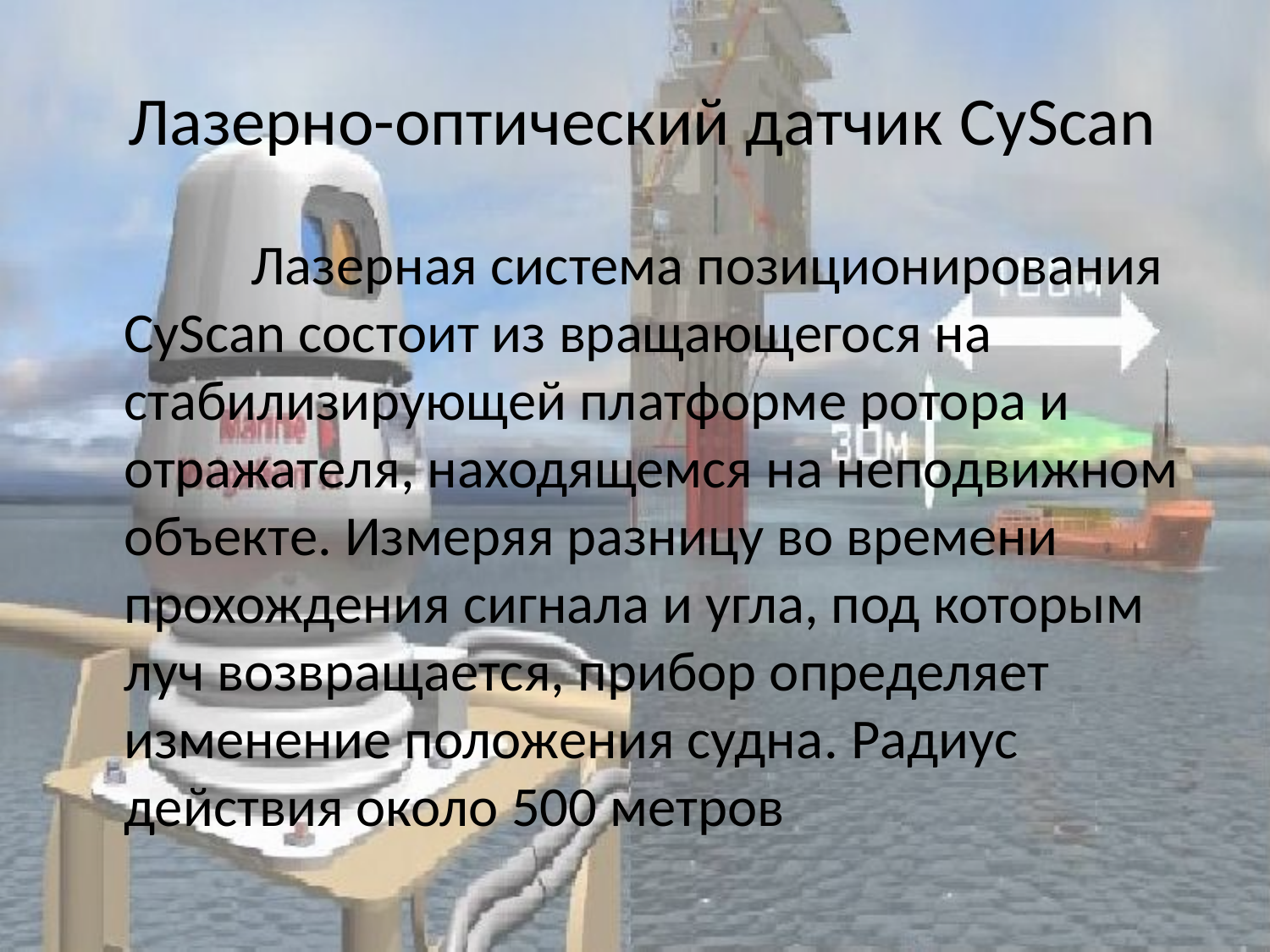

# Лазерно-оптический датчик CyScan
		Лазерная система позиционирования CyScan состоит из вращающегося на стабилизирующей платформе ротора и отражателя, находящемся на неподвижном объекте. Измеряя разницу во времени прохождения сигнала и угла, под которым луч возвращается, прибор определяет изменение положения судна. Радиус действия около 500 метров